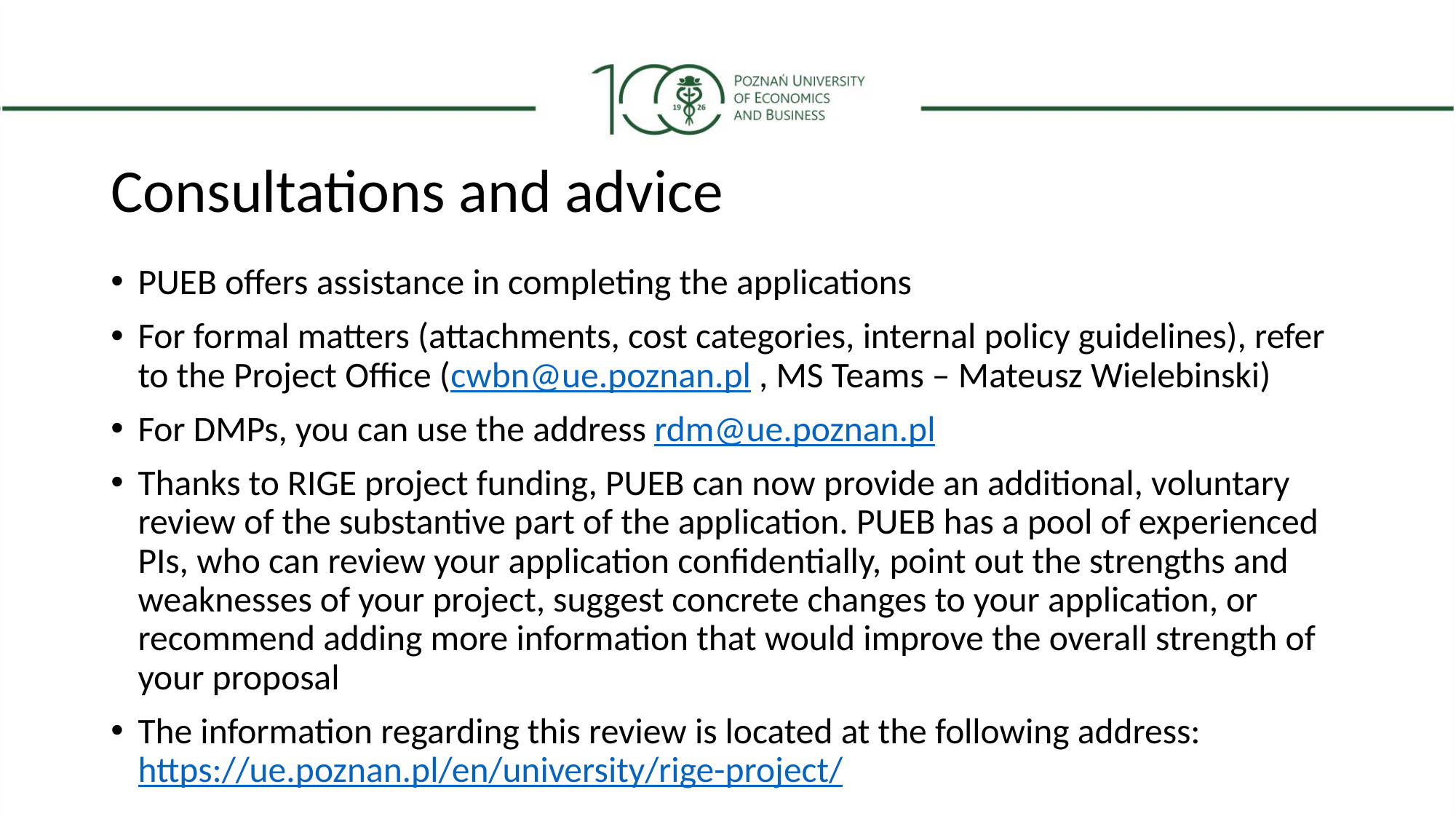

# Consultations and advice
PUEB offers assistance in completing the applications
For formal matters (attachments, cost categories, internal policy guidelines), refer to the Project Office (cwbn@ue.poznan.pl , MS Teams – Mateusz Wielebinski)
For DMPs, you can use the address rdm@ue.poznan.pl
Thanks to RIGE project funding, PUEB can now provide an additional, voluntary review of the substantive part of the application. PUEB has a pool of experienced PIs, who can review your application confidentially, point out the strengths and weaknesses of your project, suggest concrete changes to your application, or recommend adding more information that would improve the overall strength of your proposal
The information regarding this review is located at the following address: https://ue.poznan.pl/en/university/rige-project/